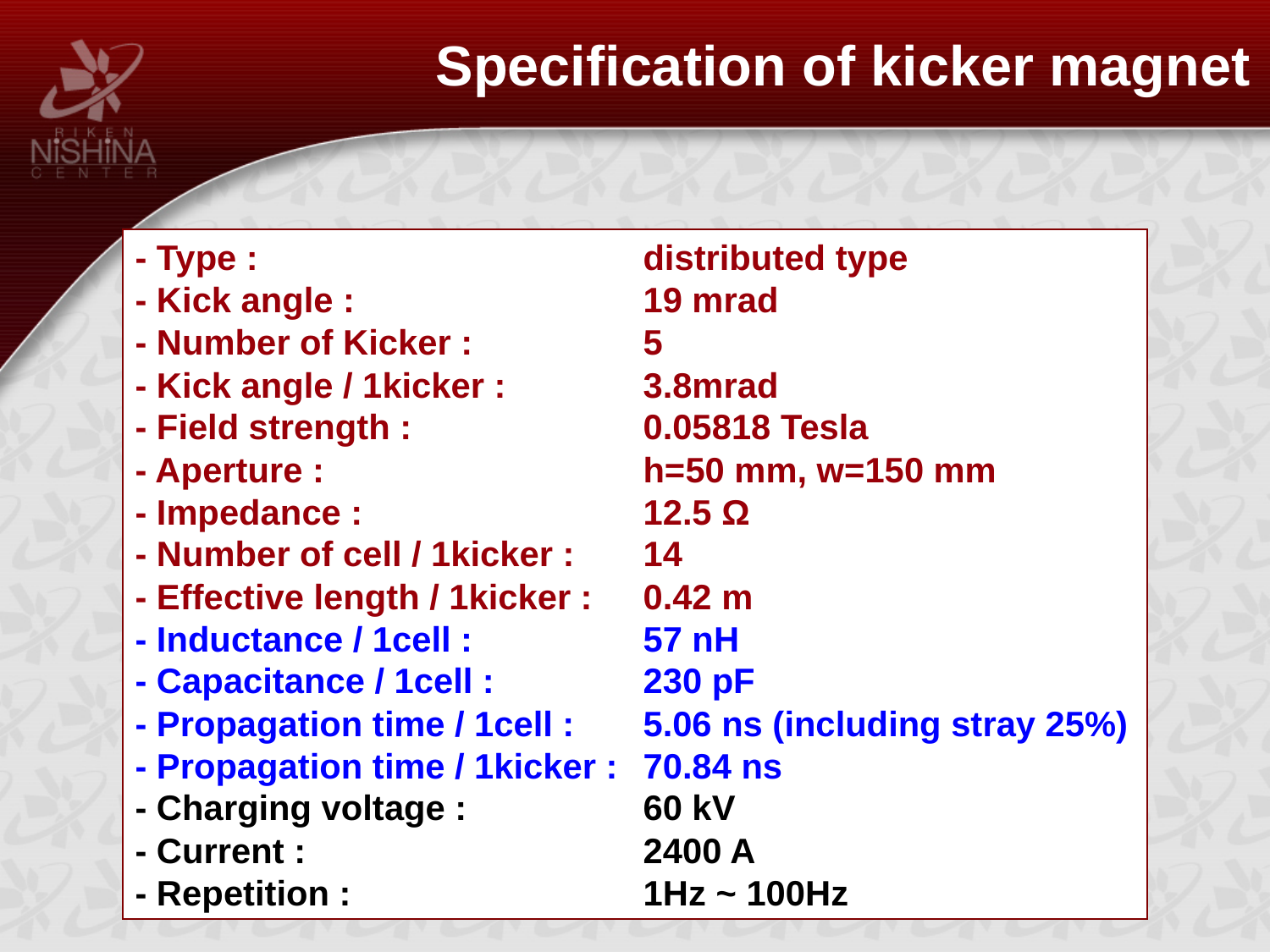

Specification of kicker magnet
- Type : 			distributed type
- Kick angle :			19 mrad
- Number of Kicker :		5
- Kick angle / 1kicker :		3.8mrad
- Field strength :		0.05818 Tesla
- Aperture :			h=50 mm, w=150 mm
- Impedance :			12.5 Ω
- Number of cell / 1kicker :	14
- Effective length / 1kicker :	0.42 m
- Inductance / 1cell :		57 nH
- Capacitance / 1cell :		230 pF
- Propagation time / 1cell :	5.06 ns (including stray 25%)
- Propagation time / 1kicker :	70.84 ns
- Charging voltage :		60 kV
- Current : 			2400 A
- Repetition :			1Hz ~ 100Hz